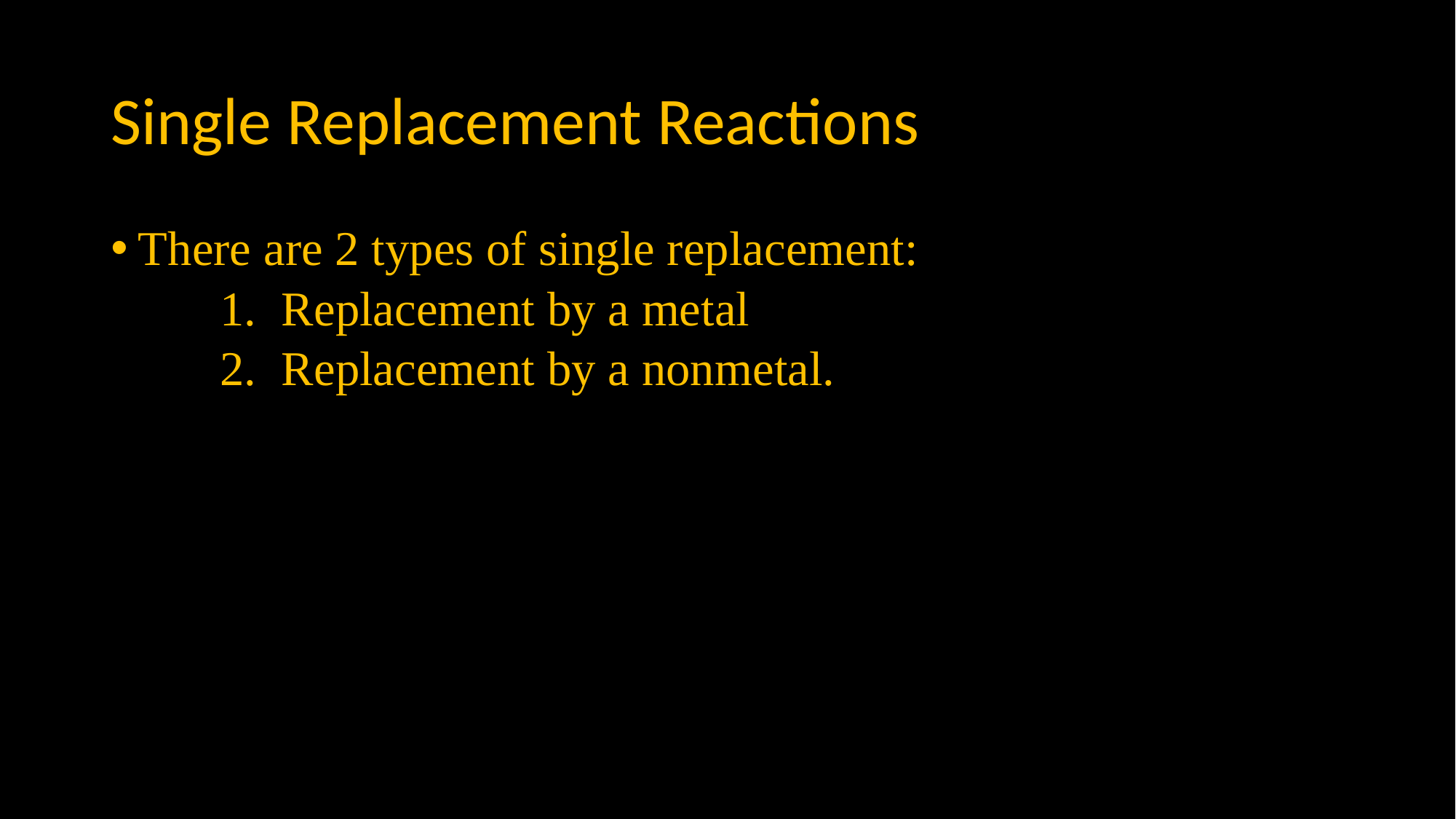

# Single Replacement Reactions
There are 2 types of single replacement:
Replacement by a metal
Replacement by a nonmetal.